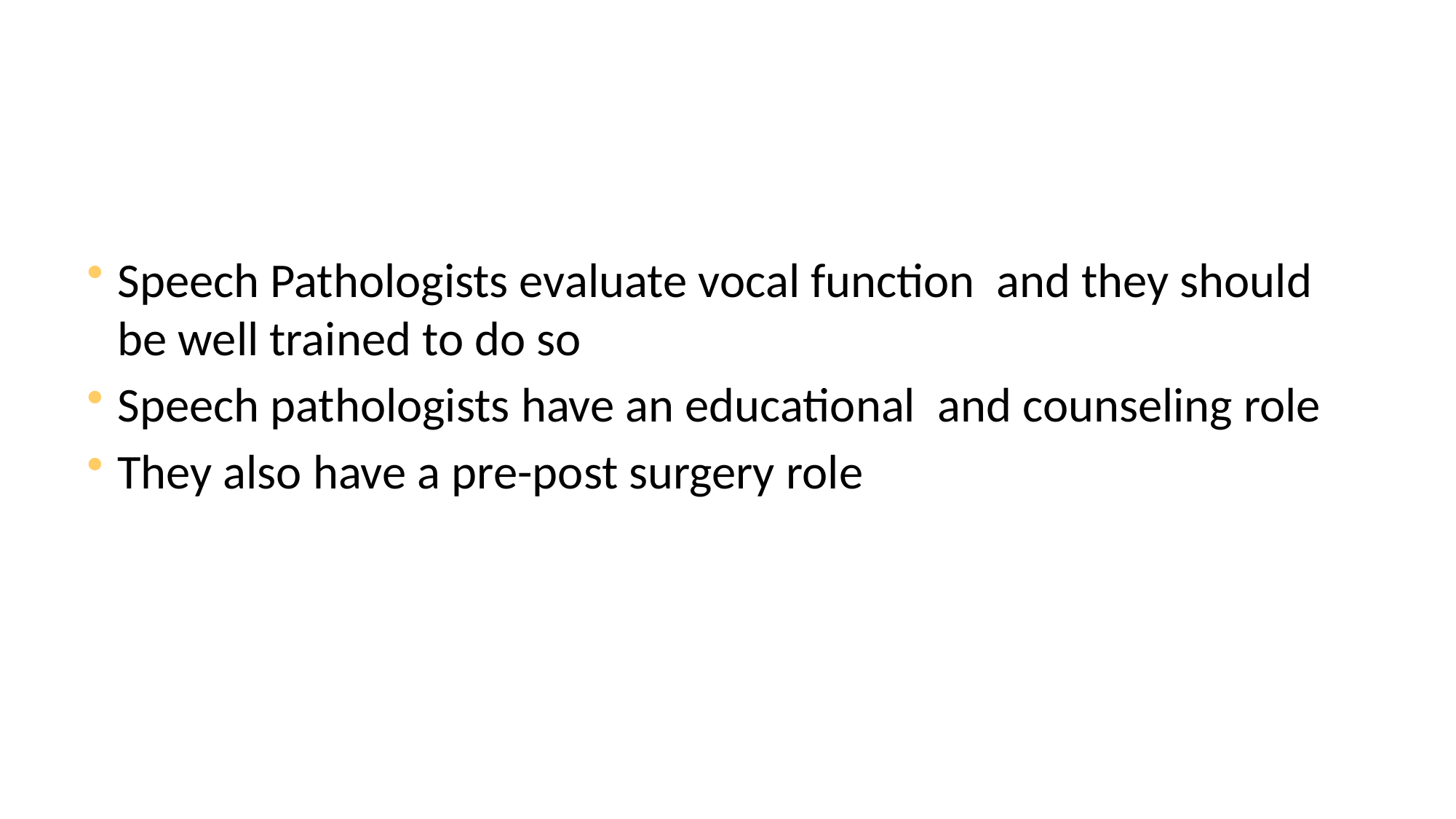

Speech Pathologists evaluate vocal function  and they should be well trained to do so
Speech pathologists have an educational  and counseling role
They also have a pre-post surgery role